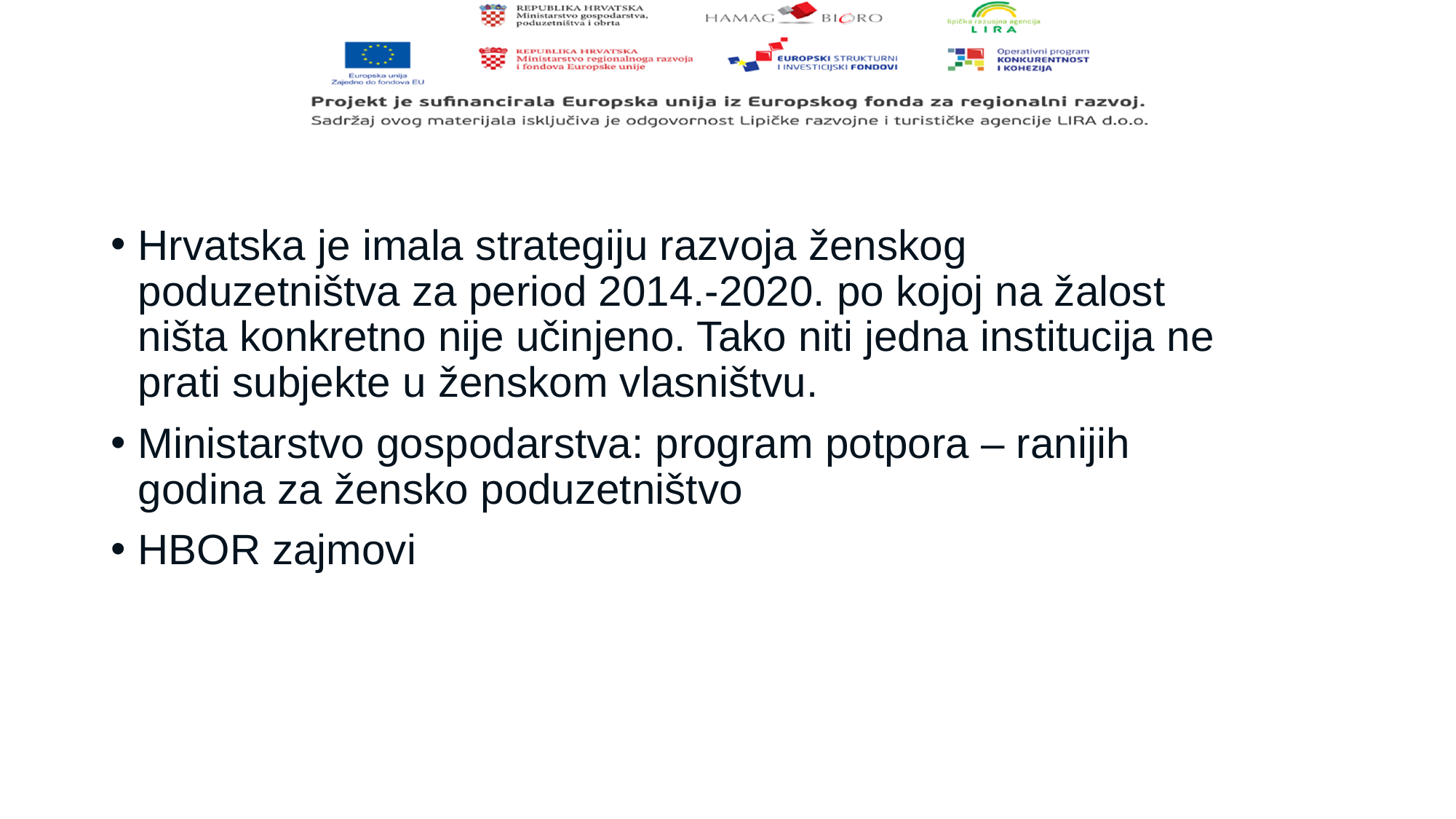

Hrvatska je imala strategiju razvoja ženskog poduzetništva za period 2014.-2020. po kojoj na žalost ništa konkretno nije učinjeno. Tako niti jedna institucija ne prati subjekte u ženskom vlasništvu.
Ministarstvo gospodarstva: program potpora – ranijih godina za žensko poduzetništvo
HBOR zajmovi